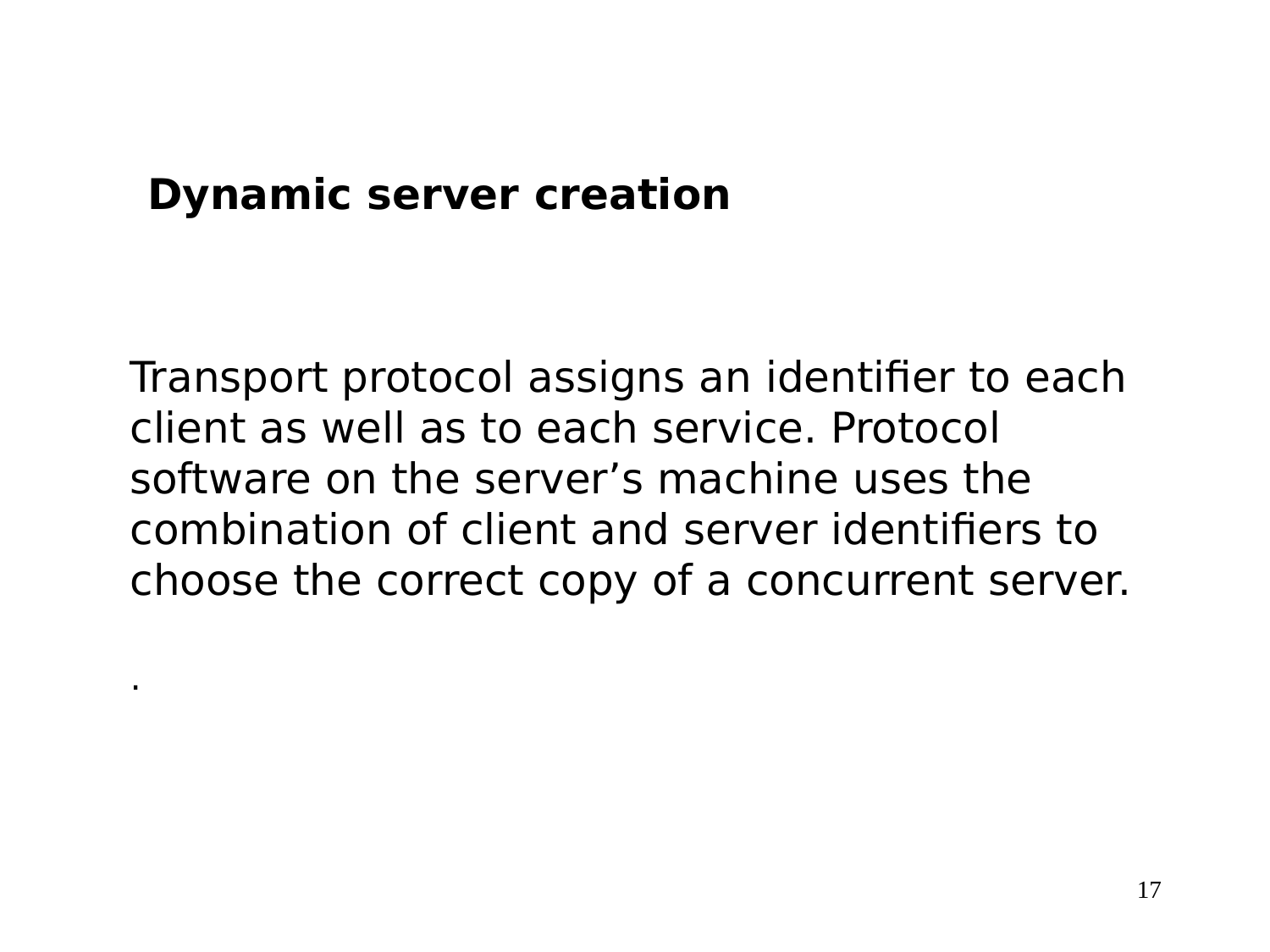

Dynamic server creation
Transport protocol assigns an identifier to each client as well as to each service. Protocol software on the server’s machine uses the combination of client and server identifiers to choose the correct copy of a concurrent server.

.
17